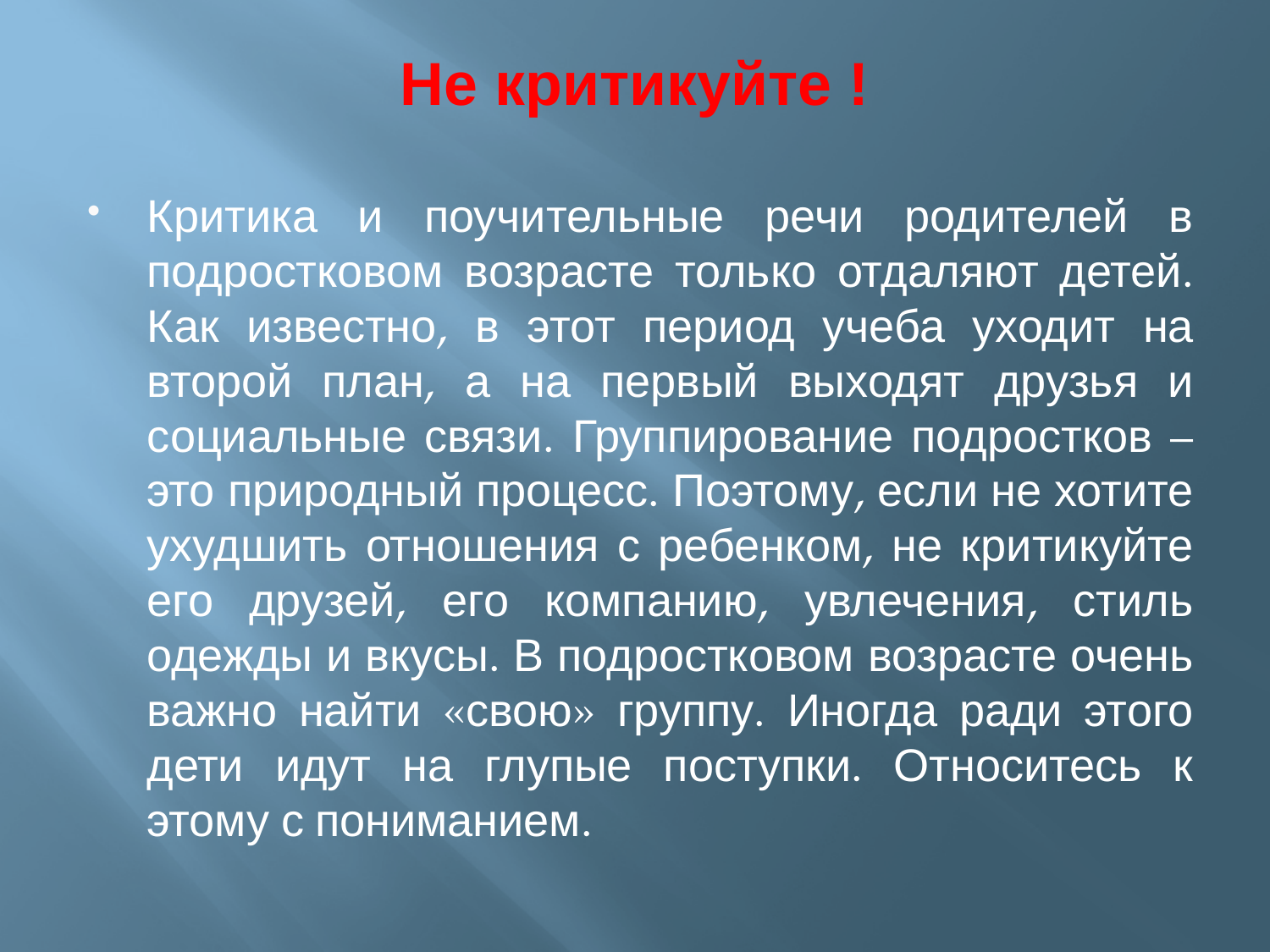

# Не критикуйте !

Критика и поучительные речи родителей в подростковом возрасте только отдаляют детей. Как известно, в этот период учеба уходит на второй план, а на первый выходят друзья и социальные связи. Группирование подростков – это природный процесс. Поэтому, если не хотите ухудшить отношения с ребенком, не критикуйте его друзей, его компанию, увлечения, стиль одежды и вкусы. В подростковом возрасте очень важно найти «свою» группу. Иногда ради этого дети идут на глупые поступки. Относитесь к этому с пониманием.